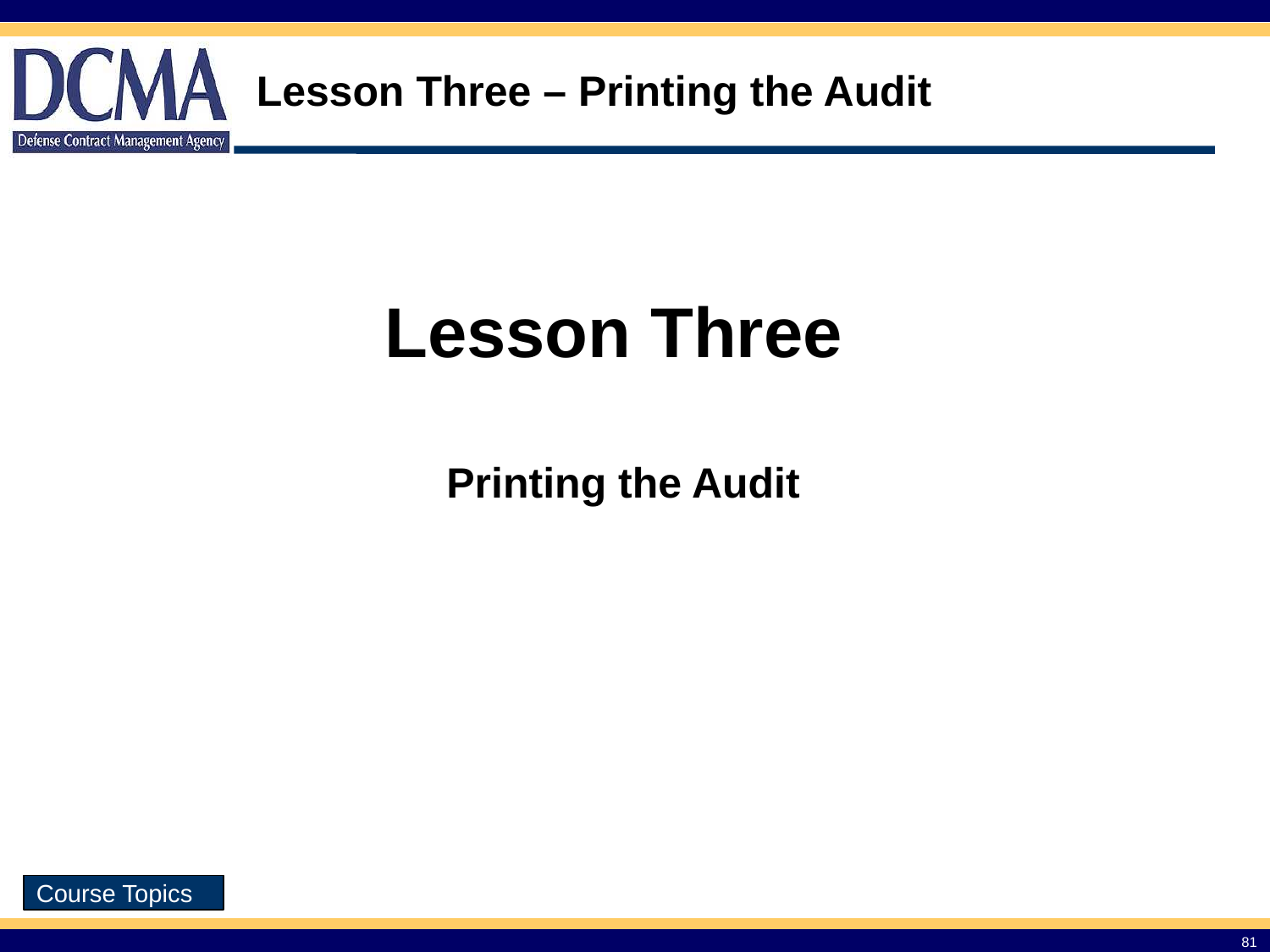

# Lesson Three – Printing the Audit
Lesson Three

Printing the Audit

Course Topics
81